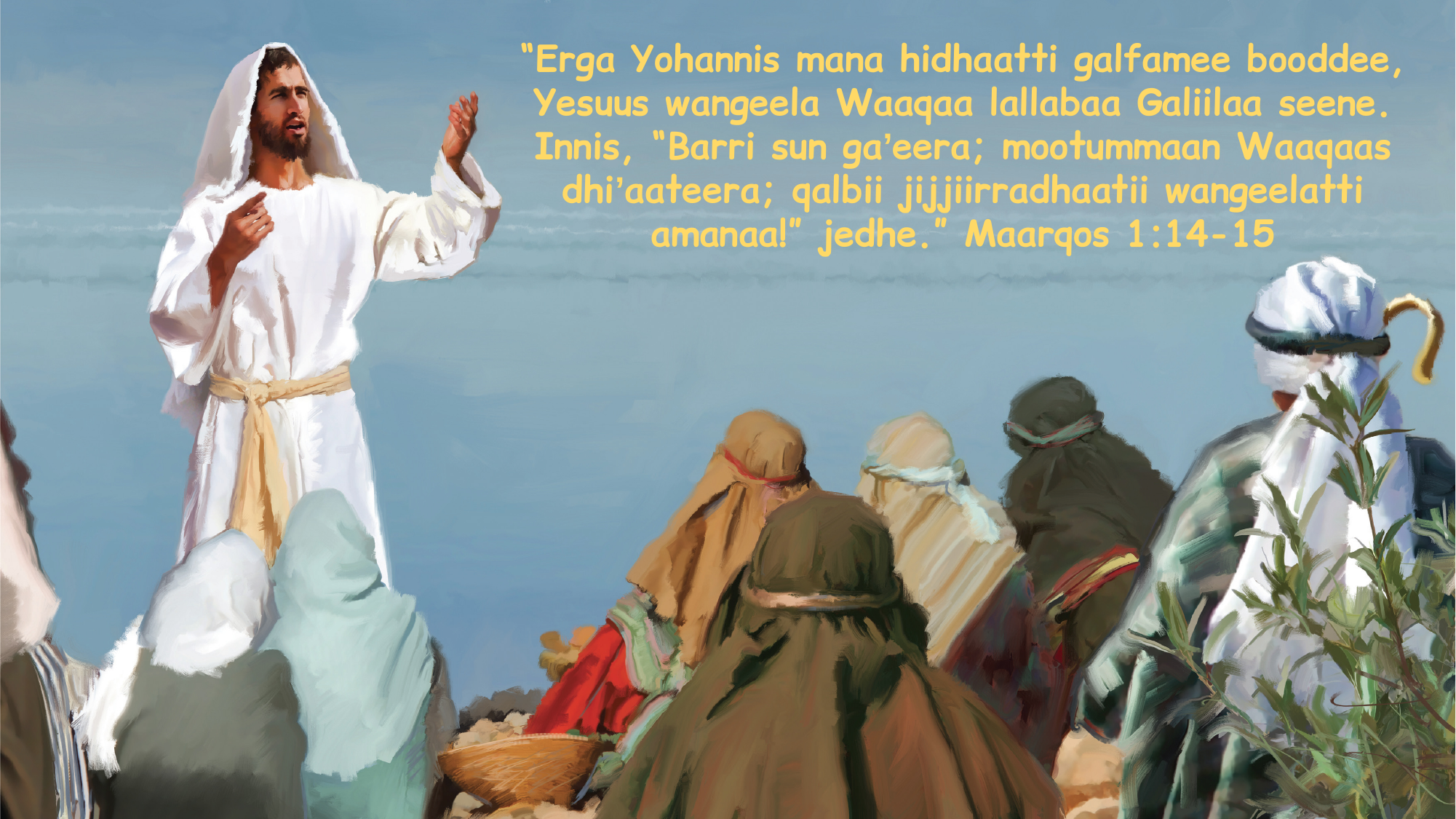

“Erga Yohannis mana hidhaatti galfamee booddee, Yesuus wangeela Waaqaa lallabaa Galiilaa seene. Innis, “Barri sun gaʼeera; mootummaan Waaqaas dhiʼaateera; qalbii jijjiirradhaatii wangeelatti amanaa!” jedhe.” Maarqos 1:14-15